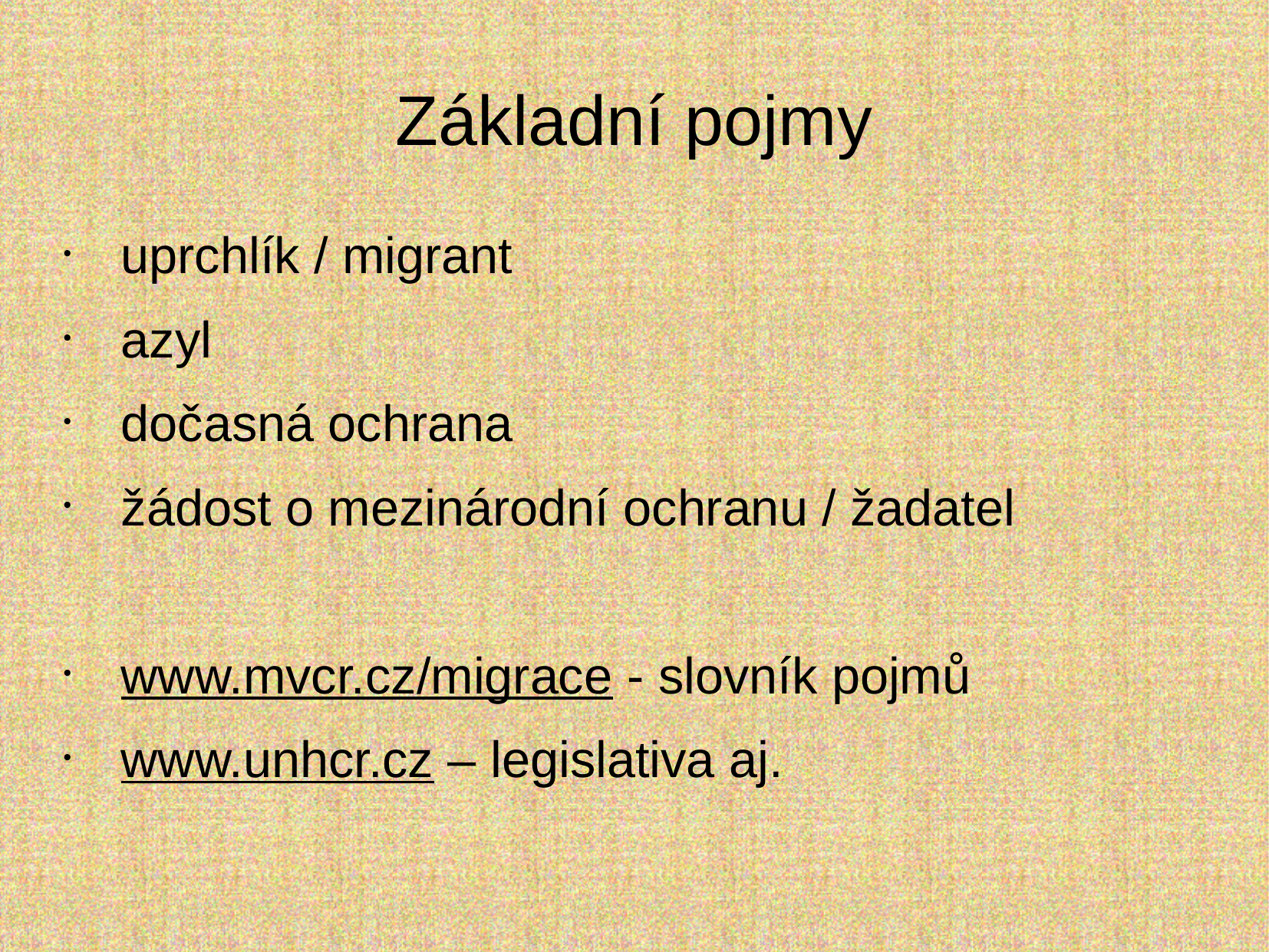

Základní pojmy
uprchlík / migrant
azyl
dočasná ochrana
žádost o mezinárodní ochranu / žadatel

www.mvcr.cz/migrace - slovník pojmů
www.unhcr.cz – legislativa aj.